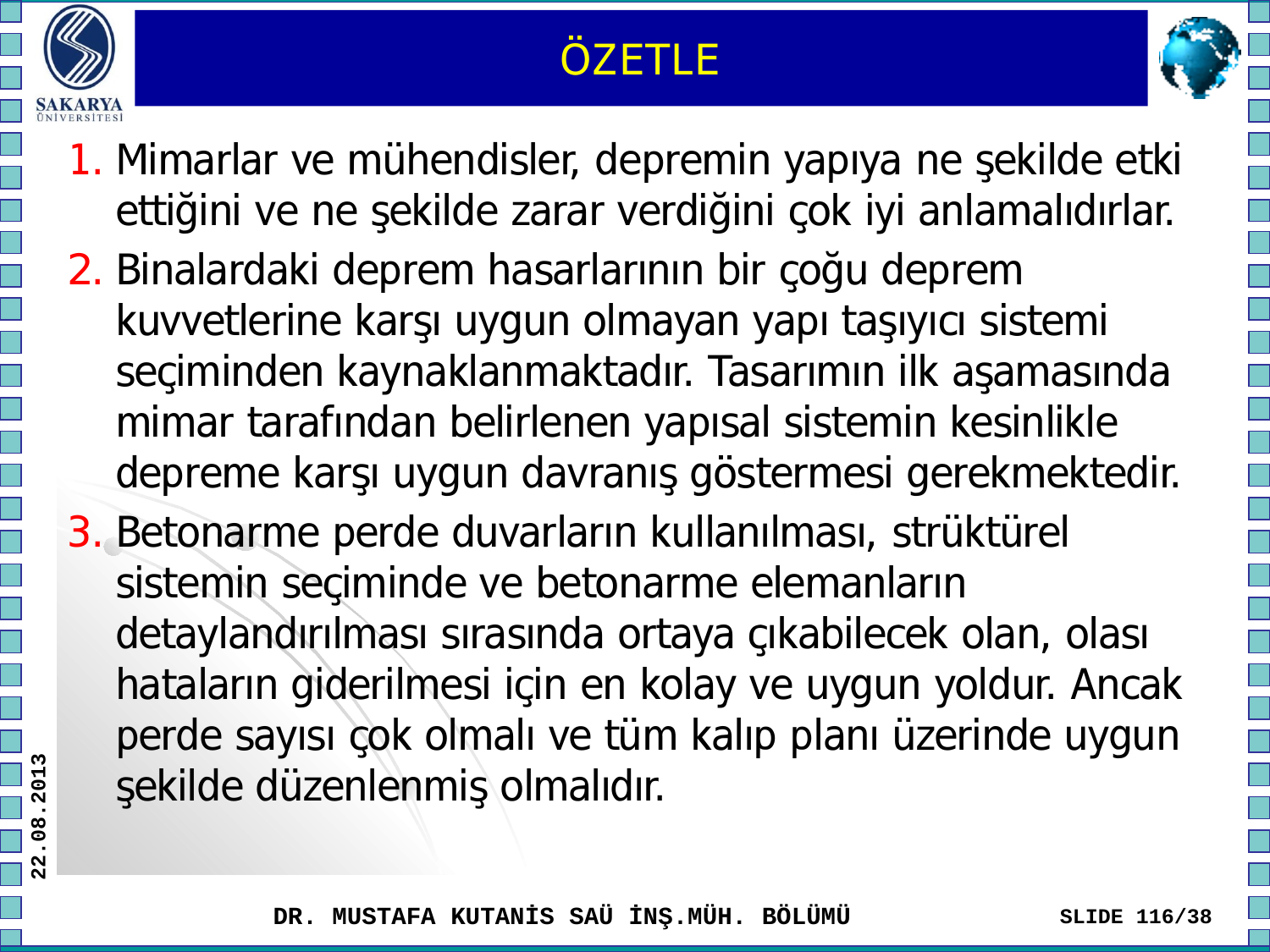

# ÖZETLE
Mimarlar ve mühendisler, depremin yapıya ne şekilde etki ettiğini ve ne şekilde zarar verdiğini çok iyi anlamalıdırlar.
Binalardaki deprem hasarlarının bir çoğu deprem kuvvetlerine karşı uygun olmayan yapı taşıyıcı sistemi seçiminden kaynaklanmaktadır. Tasarımın ilk aşamasında mimar tarafından belirlenen yapısal sistemin kesinlikle depreme karşı uygun davranış göstermesi gerekmektedir.
Betonarme perde duvarların kullanılması, strüktürel sistemin seçiminde ve betonarme elemanların detaylandırılması sırasında ortaya çıkabilecek olan, olası hataların giderilmesi için en kolay ve uygun yoldur. Ancak perde sayısı çok olmalı ve tüm kalıp planı üzerinde uygun şekilde düzenlenmiş olmalıdır.

22.08.2013
DR. MUSTAFA KUTANİS SAÜ İNŞ.MÜH. BÖLÜMÜ
SLIDE 116/38